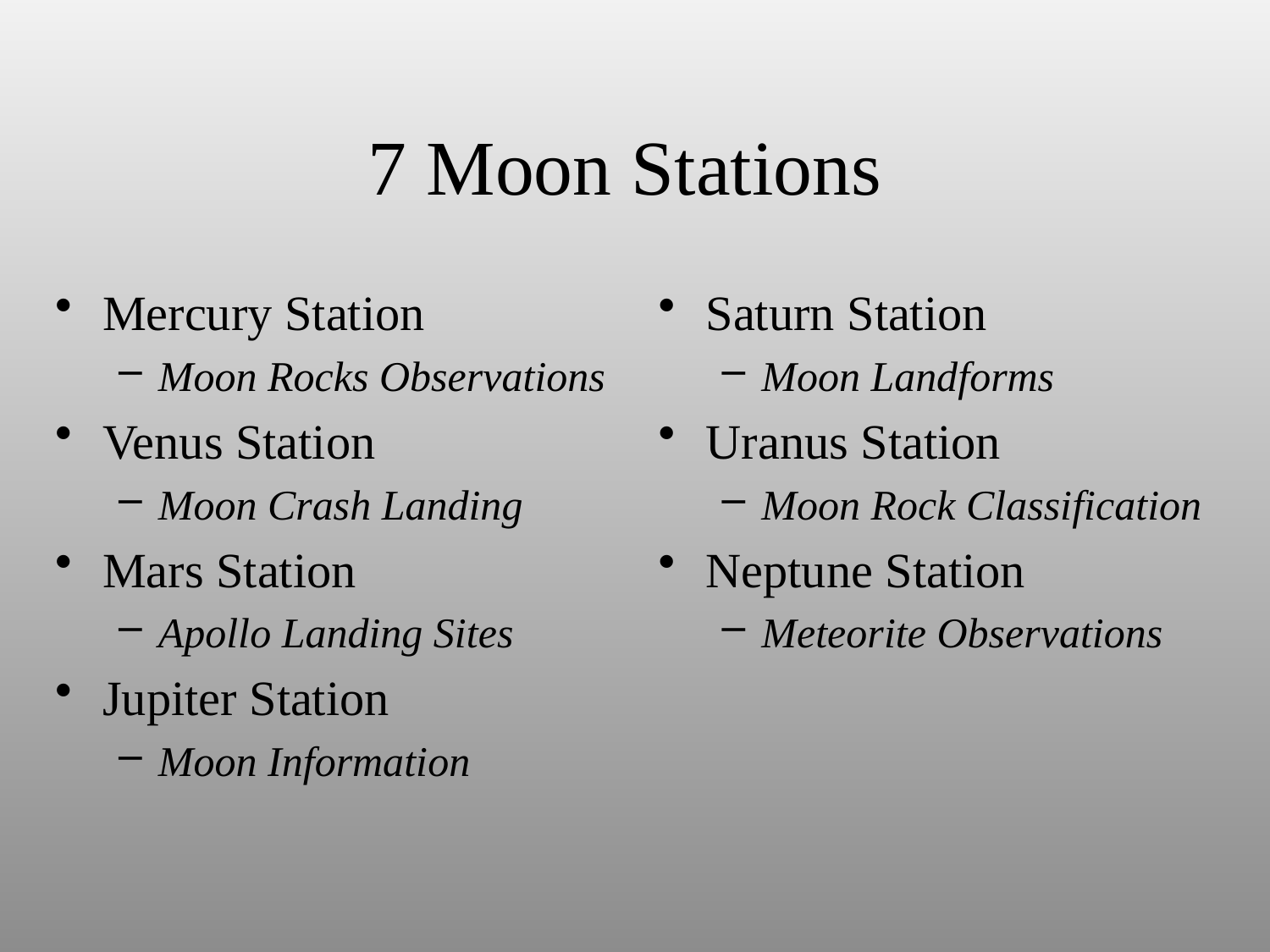

# 7 Moon Stations
Mercury Station
Moon Rocks Observations
Venus Station
Moon Crash Landing
Mars Station
Apollo Landing Sites
Jupiter Station
Moon Information

Saturn Station
Moon Landforms
Uranus Station
Moon Rock Classification
Neptune Station
Meteorite Observations